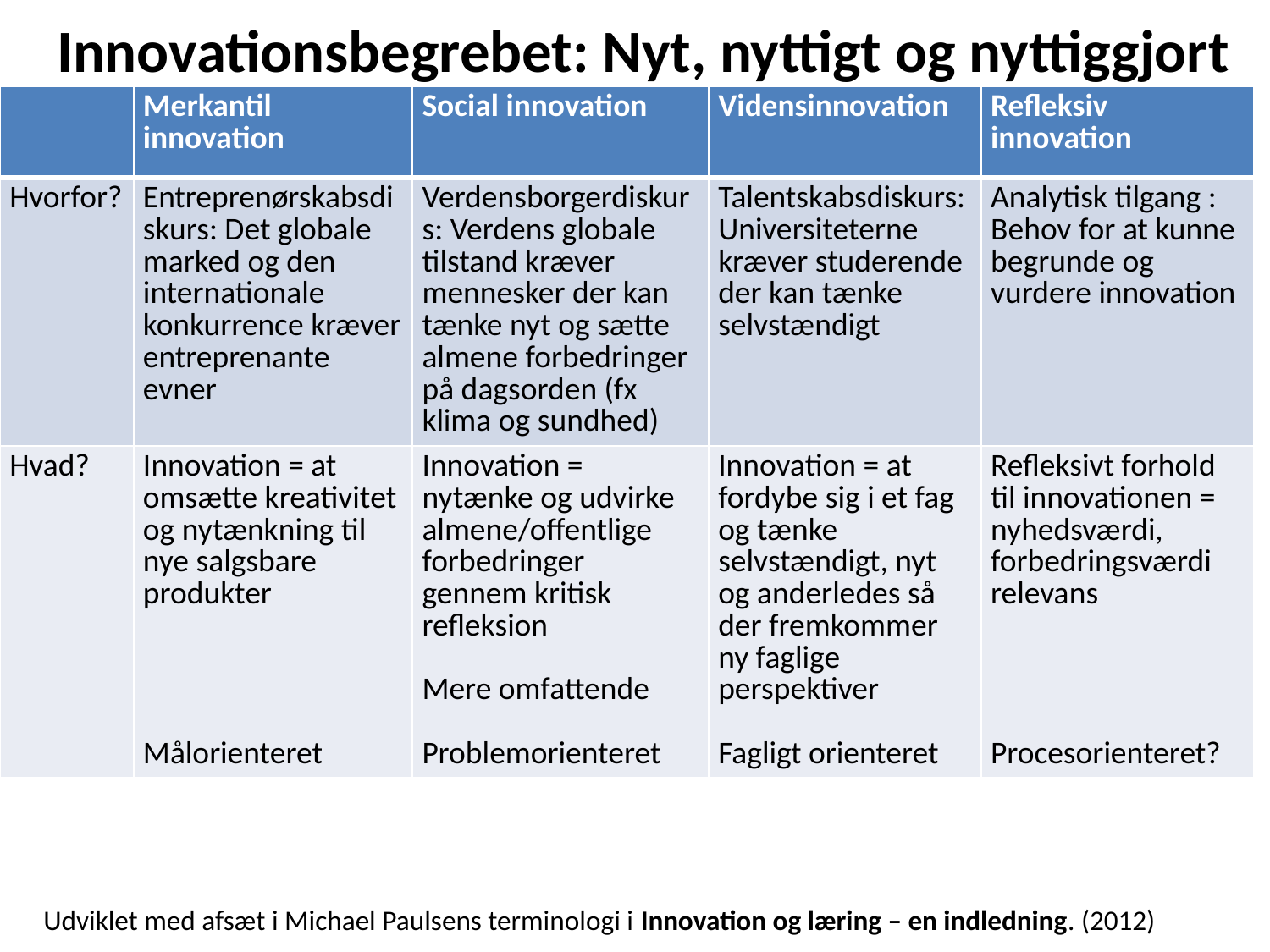

# Innovationsbegrebet: Nyt, nyttigt og nyttiggjort
|  | Merkantil innovation | Social innovation | Vidensinnovation | Refleksiv innovation |
| --- | --- | --- | --- | --- |
| Hvorfor? | Entreprenørskabsdiskurs: Det globale marked og den internationale konkurrence kræver entreprenante evner | Verdensborgerdiskurs: Verdens globale tilstand kræver mennesker der kan tænke nyt og sætte almene forbedringer på dagsorden (fx klima og sundhed) | Talentskabsdiskurs: Universiteterne kræver studerende der kan tænke selvstændigt | Analytisk tilgang : Behov for at kunne begrunde og vurdere innovation |
| Hvad? | Innovation = at omsætte kreativitet og nytænkning til nye salgsbare produkter Målorienteret | Innovation = nytænke og udvirke almene/offentlige forbedringer gennem kritisk refleksion Mere omfattende Problemorienteret | Innovation = at fordybe sig i et fag og tænke selvstændigt, nyt og anderledes så der fremkommer ny faglige perspektiver Fagligt orienteret | Refleksivt forhold til innovationen = nyhedsværdi, forbedringsværdi relevans Procesorienteret? |
Udviklet med afsæt i Michael Paulsens terminologi i Innovation og læring – en indledning. (2012)